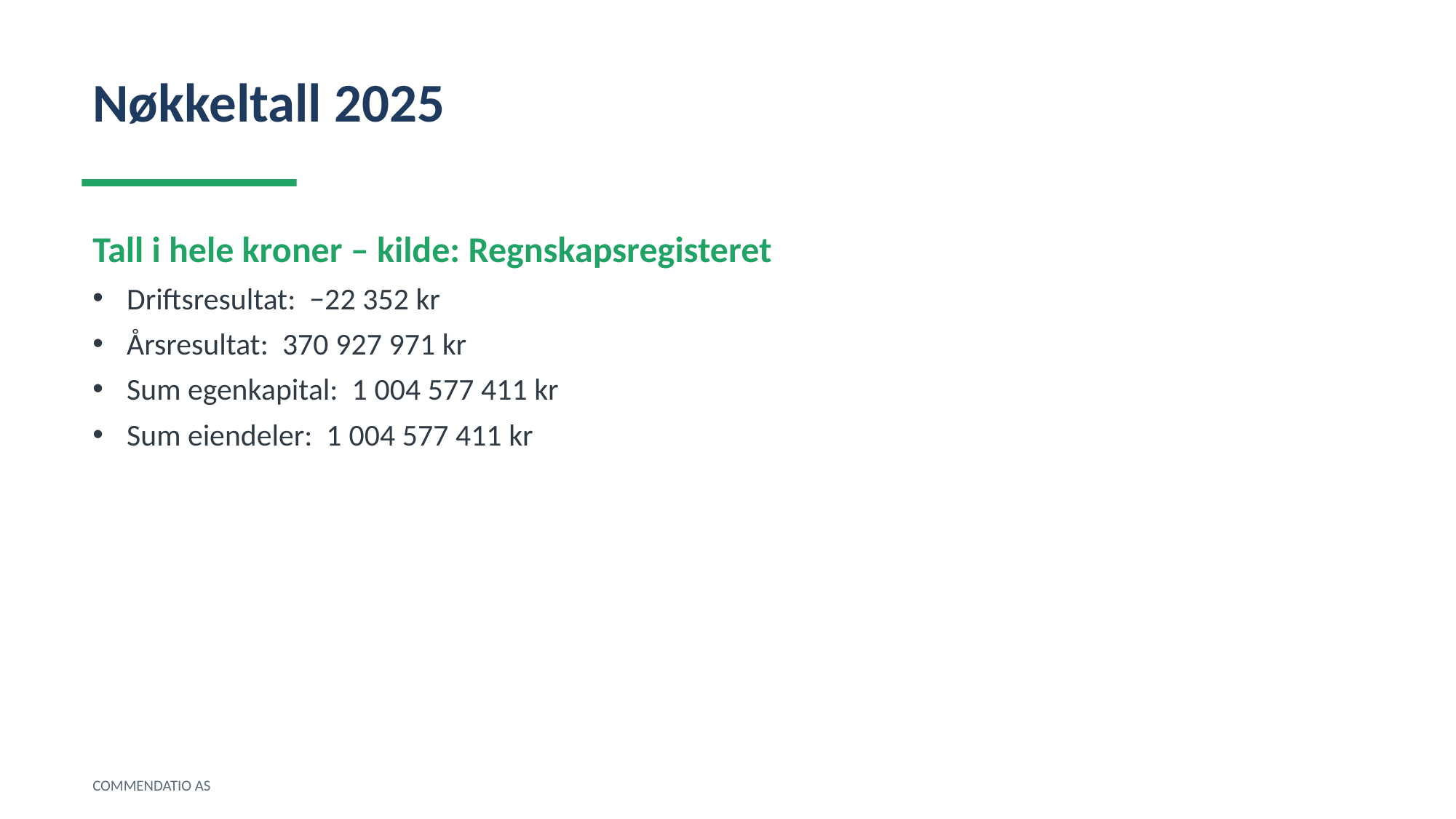

Nøkkeltall 2025

Tall i hele kroner – kilde: Regnskapsregisteret
Driftsresultat:  −22 352 kr
Årsresultat:  370 927 971 kr
Sum egenkapital:  1 004 577 411 kr
Sum eiendeler:  1 004 577 411 kr
COMMENDATIO AS